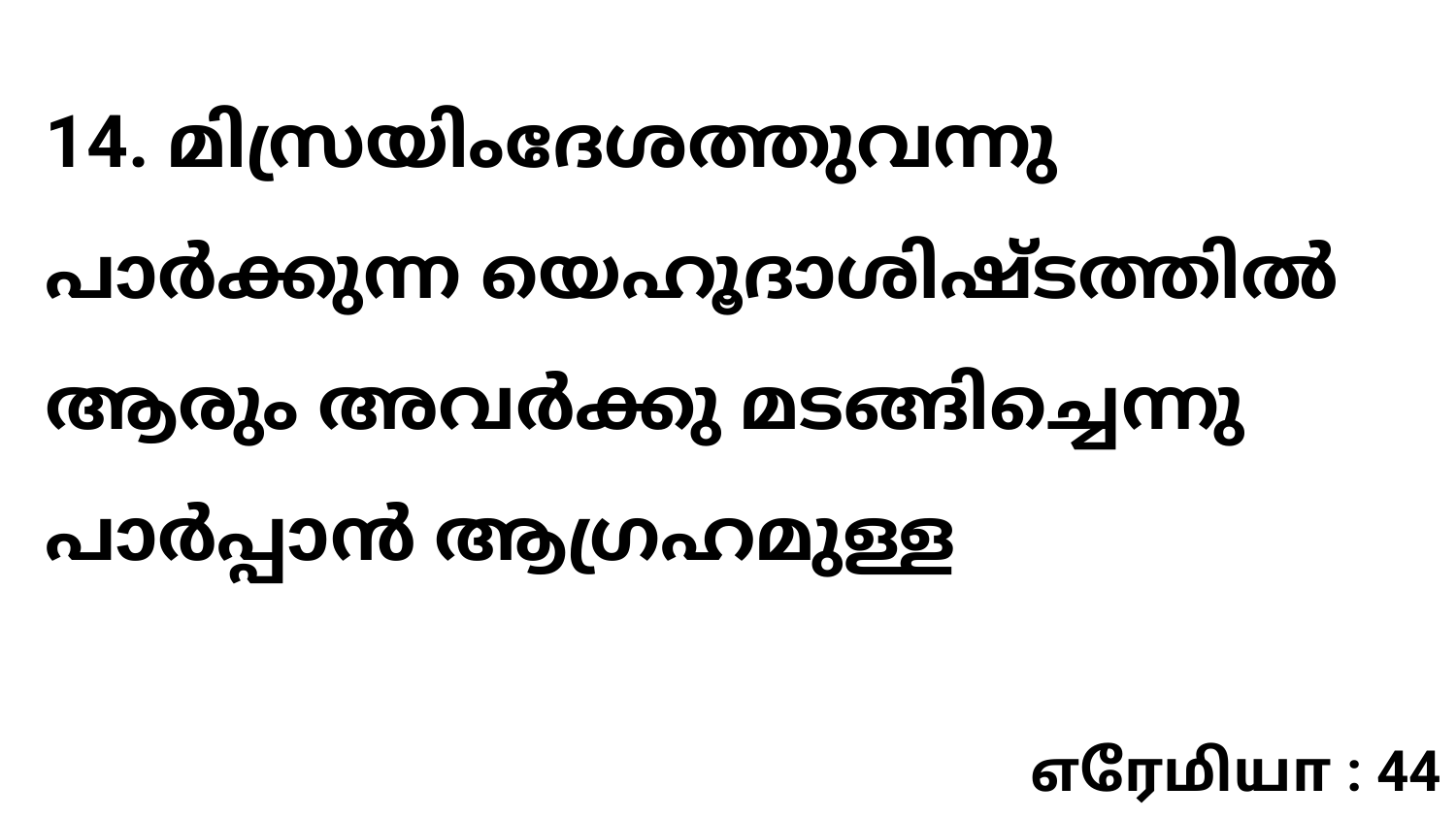

14. മിസ്രയിംദേശത്തുവന്നു പാർക്കുന്ന യെഹൂദാശിഷ്ടത്തിൽ ആരും അവർക്കു മടങ്ങിച്ചെന്നു പാർപ്പാൻ ആഗ്രഹമുള്ള
எரேமியா : 44